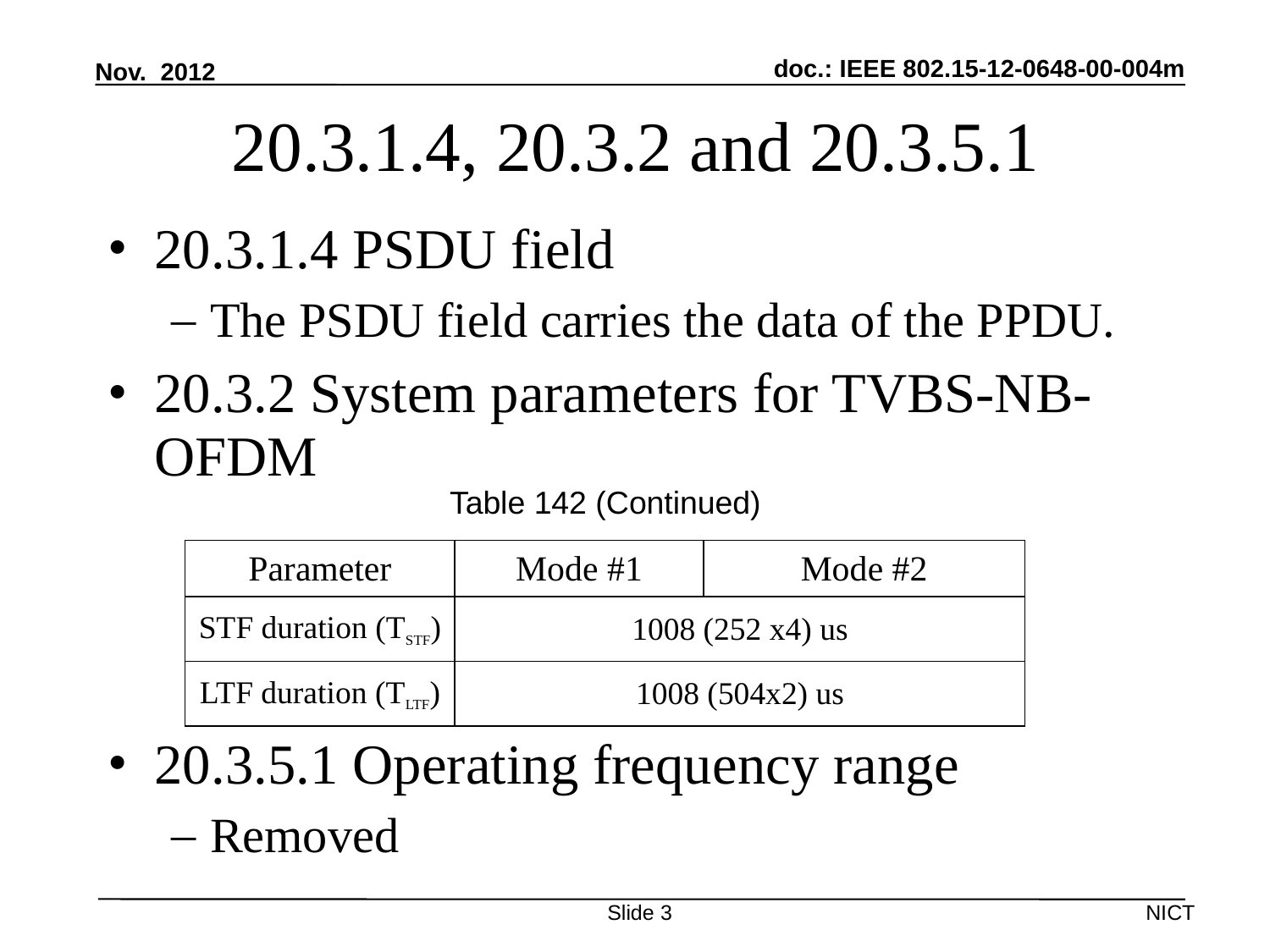

Nov.  2012
# 20.3.1.4, 20.3.2 and 20.3.5.1
20.3.1.4 PSDU field
The PSDU field carries the data of the PPDU.
20.3.2 System parameters for TVBS-NB-OFDM

20.3.5.1 Operating frequency range
Removed

Table 142 (Continued)
| Parameter | Mode #1 | Mode #2 |
| --- | --- | --- |
| STF duration (TSTF) | 1008 (252 x4) us |  |
| LTF duration (TLTF) | 1008 (504x2) us |  |
Slide 3
NICT